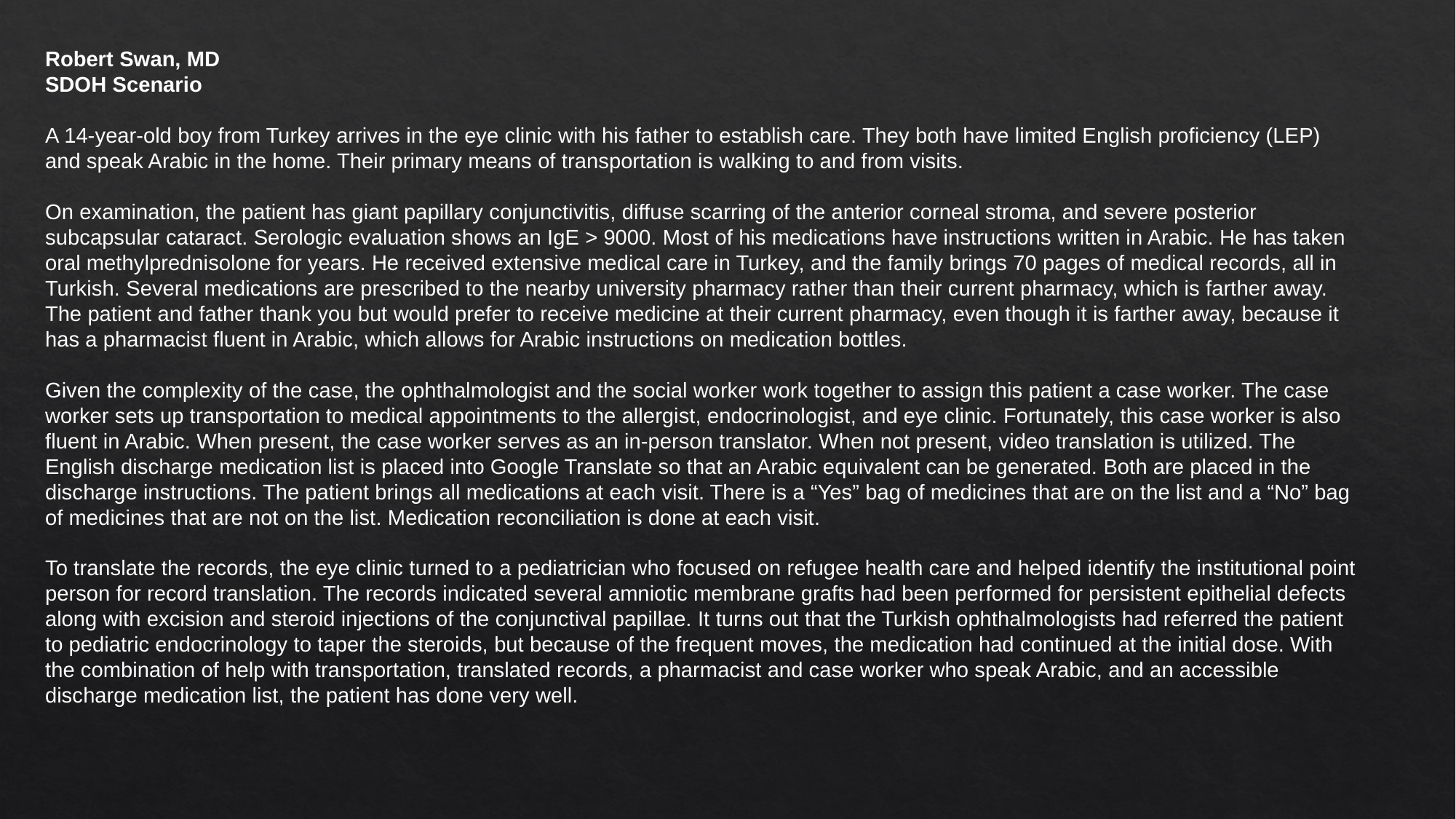

Robert Swan, MD
SDOH Scenario

A 14-year-old boy from Turkey arrives in the eye clinic with his father to establish care. They both have limited English proficiency (LEP) and speak Arabic in the home. Their primary means of transportation is walking to and from visits.

On examination, the patient has giant papillary conjunctivitis, diffuse scarring of the anterior corneal stroma, and severe posterior subcapsular cataract. Serologic evaluation shows an IgE > 9000. Most of his medications have instructions written in Arabic. He has taken oral methylprednisolone for years. He received extensive medical care in Turkey, and the family brings 70 pages of medical records, all in Turkish. Several medications are prescribed to the nearby university pharmacy rather than their current pharmacy, which is farther away. The patient and father thank you but would prefer to receive medicine at their current pharmacy, even though it is farther away, because it has a pharmacist fluent in Arabic, which allows for Arabic instructions on medication bottles.

Given the complexity of the case, the ophthalmologist and the social worker work together to assign this patient a case worker. The case worker sets up transportation to medical appointments to the allergist, endocrinologist, and eye clinic. Fortunately, this case worker is also fluent in Arabic. When present, the case worker serves as an in-person translator. When not present, video translation is utilized. The English discharge medication list is placed into Google Translate so that an Arabic equivalent can be generated. Both are placed in the discharge instructions. The patient brings all medications at each visit. There is a “Yes” bag of medicines that are on the list and a “No” bag of medicines that are not on the list. Medication reconciliation is done at each visit.

To translate the records, the eye clinic turned to a pediatrician who focused on refugee health care and helped identify the institutional point person for record translation. The records indicated several amniotic membrane grafts had been performed for persistent epithelial defects along with excision and steroid injections of the conjunctival papillae. It turns out that the Turkish ophthalmologists had referred the patient to pediatric endocrinology to taper the steroids, but because of the frequent moves, the medication had continued at the initial dose. With the combination of help with transportation, translated records, a pharmacist and case worker who speak Arabic, and an accessible discharge medication list, the patient has done very well.